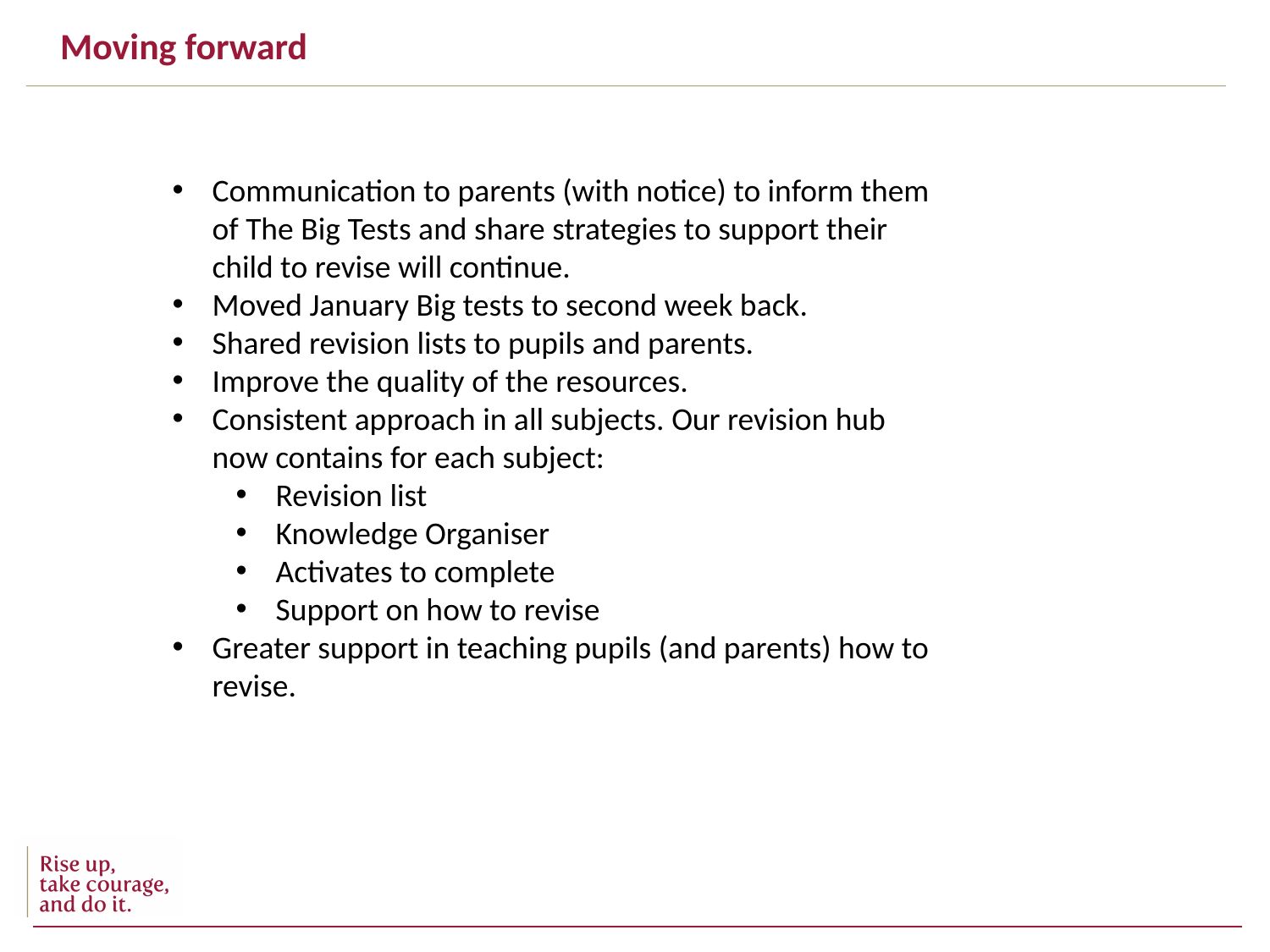

Moving forward
Communication to parents (with notice) to inform them of The Big Tests and share strategies to support their child to revise will continue.
Moved January Big tests to second week back.
Shared revision lists to pupils and parents.
Improve the quality of the resources.
Consistent approach in all subjects. Our revision hub now contains for each subject:
Revision list
Knowledge Organiser
Activates to complete
Support on how to revise
Greater support in teaching pupils (and parents) how to revise.